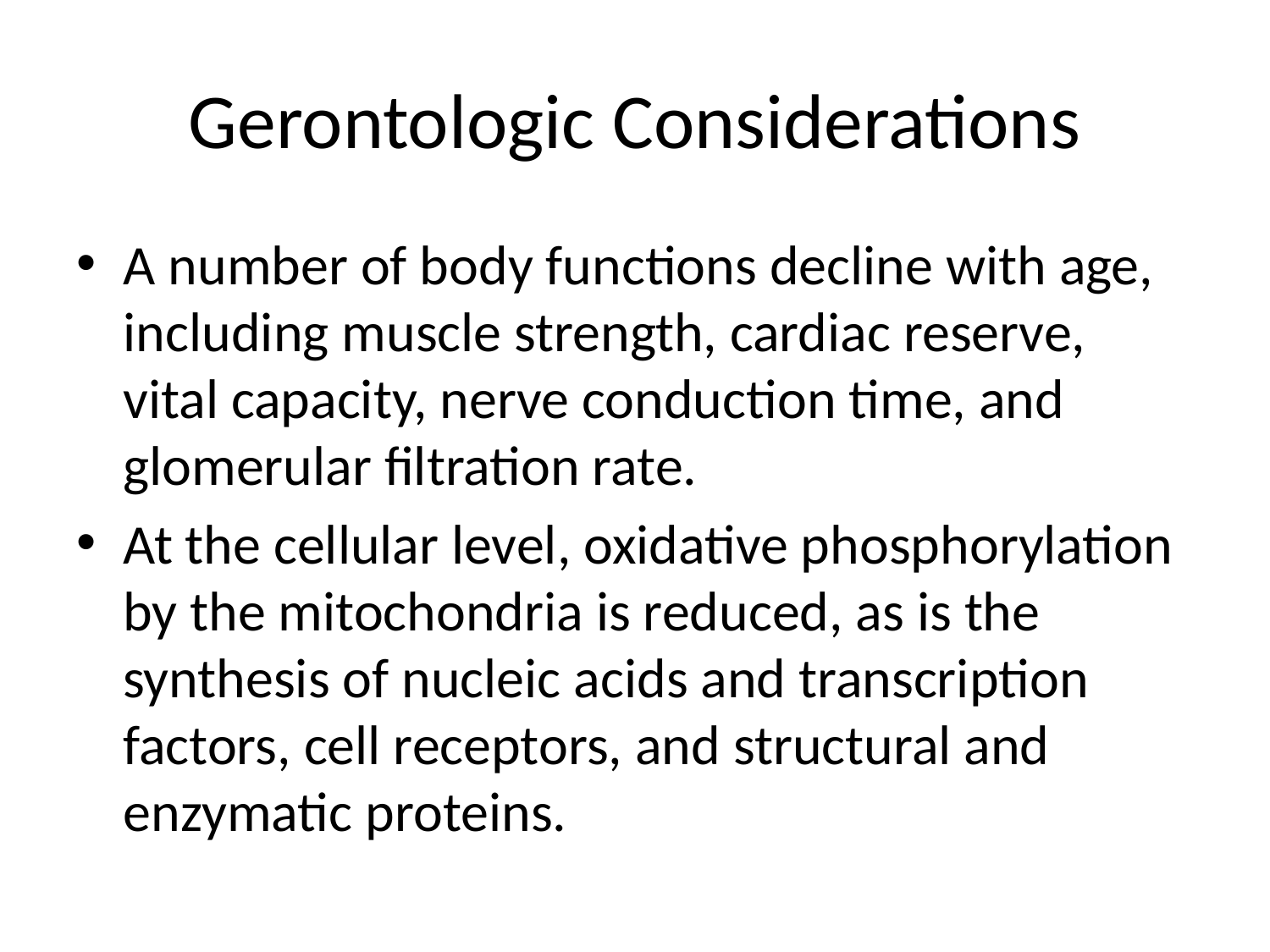

# Gerontologic Considerations
A number of body functions decline with age, including muscle strength, cardiac reserve, vital capacity, nerve conduction time, and glomerular filtration rate.
At the cellular level, oxidative phosphorylation by the mitochondria is reduced, as is the synthesis of nucleic acids and transcription factors, cell receptors, and structural and enzymatic proteins.